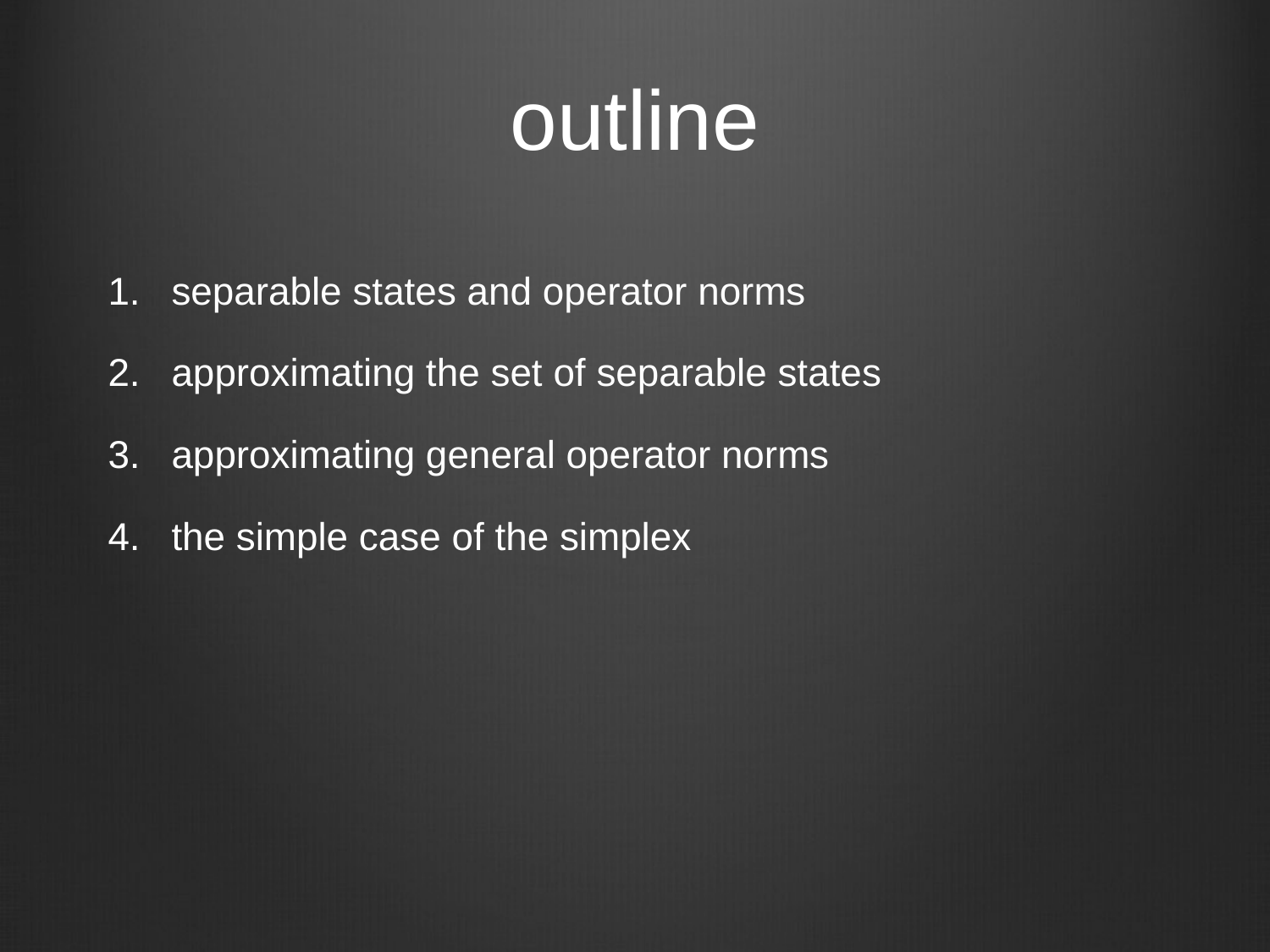

# outline
separable states and operator norms
approximating the set of separable states
approximating general operator norms
the simple case of the simplex